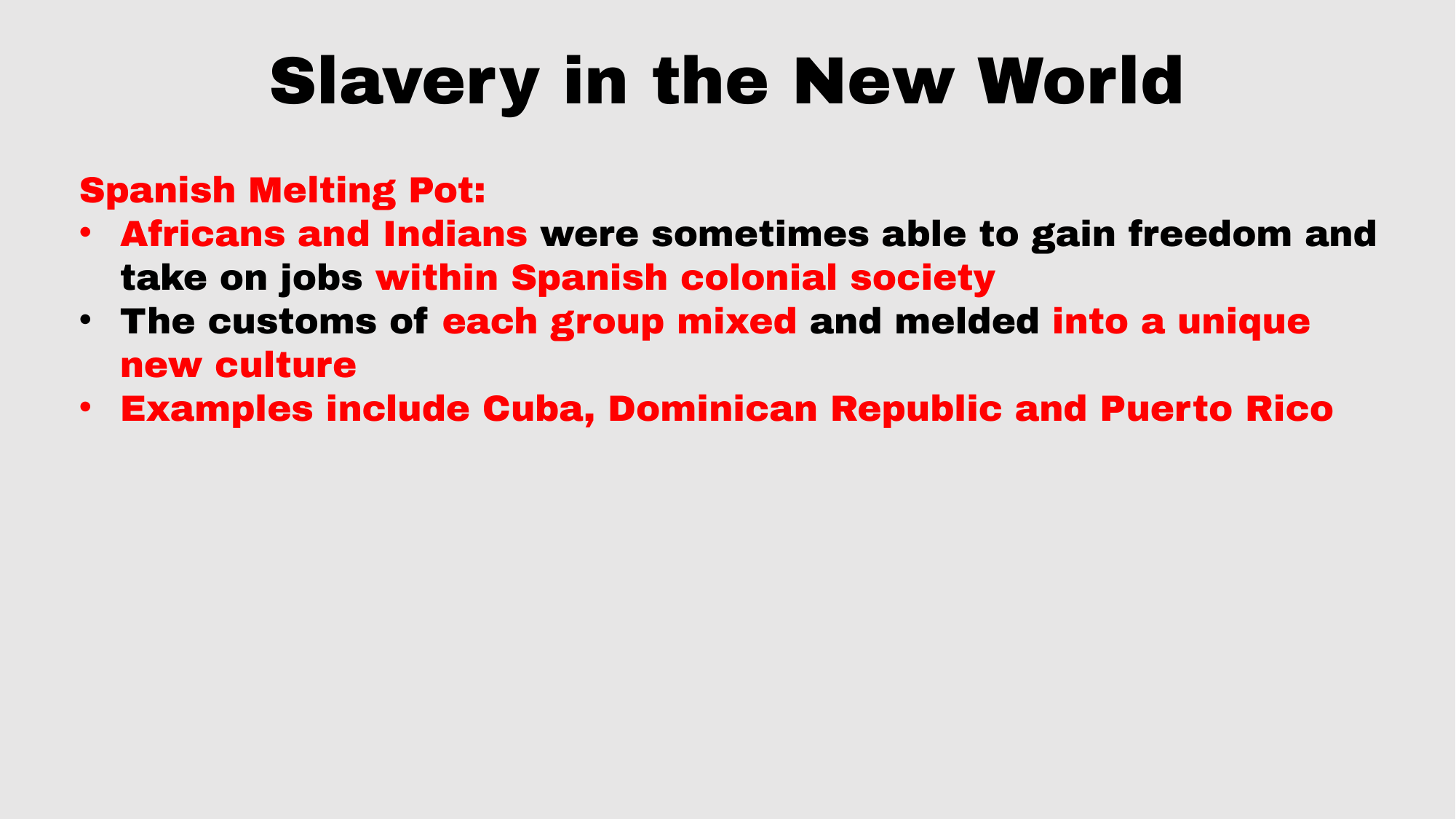

# Slavery in the New World
Spanish Melting Pot:
Africans and Indians were sometimes able to gain freedom and take on jobs within Spanish colonial society
The customs of each group mixed and melded into a unique new culture
Examples include Cuba, Dominican Republic and Puerto Rico